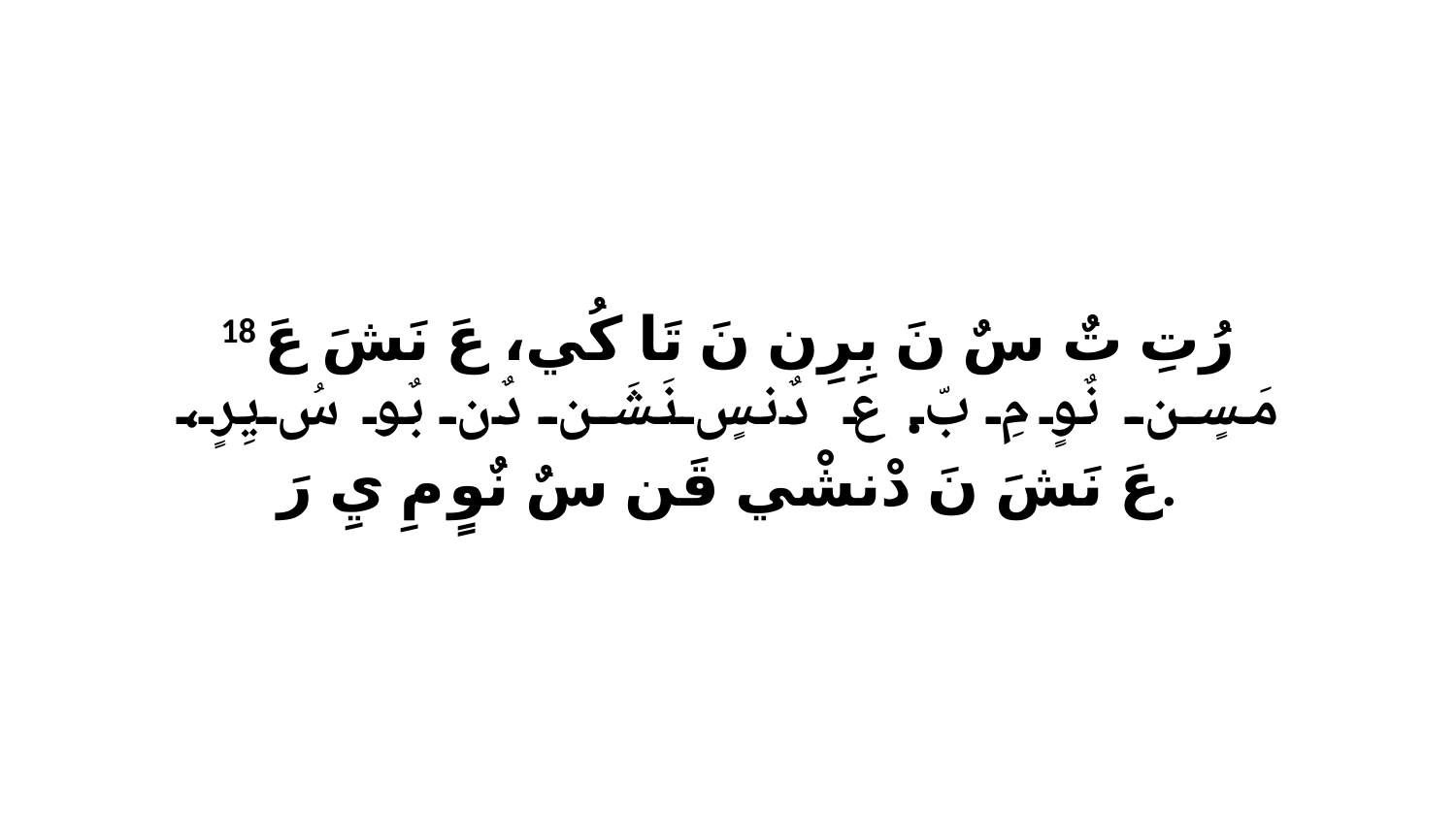

18 رُتِ تٌ سٌ نَ بِرِن نَ تَا كُي، عَ نَشَ عَ مَسٍن نٌوٍ مِ بّ. عَ دٌنسٍ نَشَن دٌن بٌو سُ يِرٍ، عَ نَشَ نَ دْنشْي قَن سٌ نٌوٍ مِ يِ رَ.